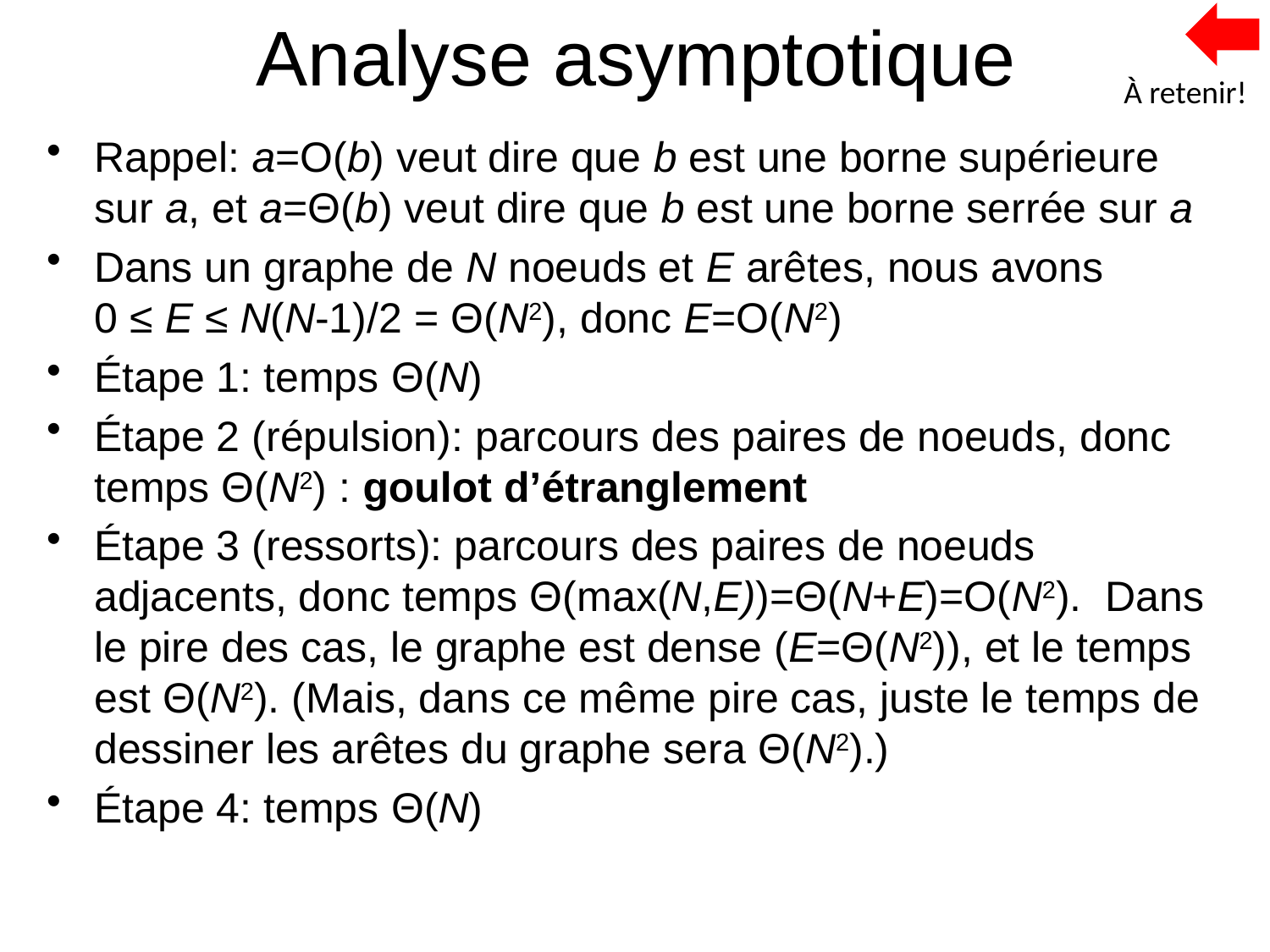

# Analyse asymptotique

À retenir!
Rappel: a=O(b) veut dire que b est une borne supérieure sur a, et a=Θ(b) veut dire que b est une borne serrée sur a
Dans un graphe de N noeuds et E arêtes, nous avons
0 ≤ E ≤ N(N-1)/2 = Θ(N2), donc E=O(N2)
Étape 1: temps Θ(N)
Étape 2 (répulsion): parcours des paires de noeuds, donc temps Θ(N2) : goulot d’étranglement
Étape 3 (ressorts): parcours des paires de noeuds adjacents, donc temps Θ(max(N,E))=Θ(N+E)=O(N2).  Dans le pire des cas, le graphe est dense (E=Θ(N2)), et le temps est Θ(N2). (Mais, dans ce même pire cas, juste le temps de dessiner les arêtes du graphe sera Θ(N2).)
Étape 4: temps Θ(N)